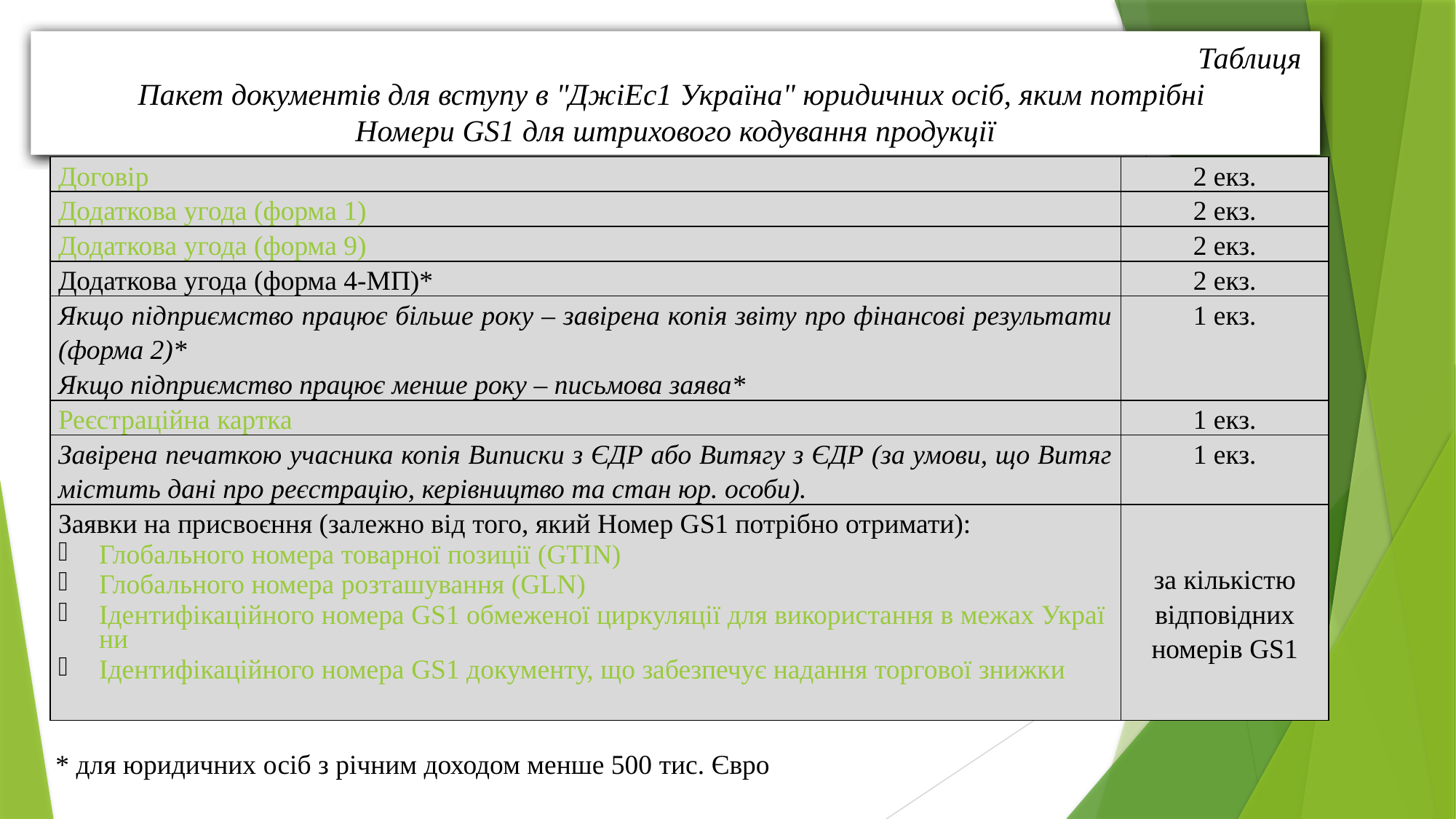

Таблиця
Пакет документів для вступу в "ДжіЕс1 Україна" юридичних осіб, яким потрібні
Номери GS1 для штрихового кодування продукції
| Договір | 2 екз. |
| --- | --- |
| Додаткова угода (форма 1) | 2 екз. |
| Додаткова угода (форма 9) | 2 екз. |
| Додаткова угода (форма 4-МП)\* | 2 екз. |
| Якщо підприємство працює більше року – завірена копія звіту про фінансові результати (форма 2)\* Якщо підприємство працює менше року – письмова заява\* | 1 екз. |
| Реєстраційна картка | 1 екз. |
| Завірена печаткою учасника копія Виписки з ЄДР або Витягу з ЄДР (за умови, що Витяг містить дані про реєстрацію, керівництво та стан юр. особи). | 1 екз. |
| Заявки на присвоєння (залежно від того, який Номер GS1 потрібно отримати): Глобального номера товарної позиції (GTIN) Глобального номера розташування (GLN) Ідентифікаційного номера GS1 обмеженої циркуляції для використання в межах України Ідентифікаційного номера GS1 документу, що забезпечує надання торгової знижки | за кількістю відповідних номерів GS1 |
* для юридичних осіб з річним доходом менше 500 тис. Євро